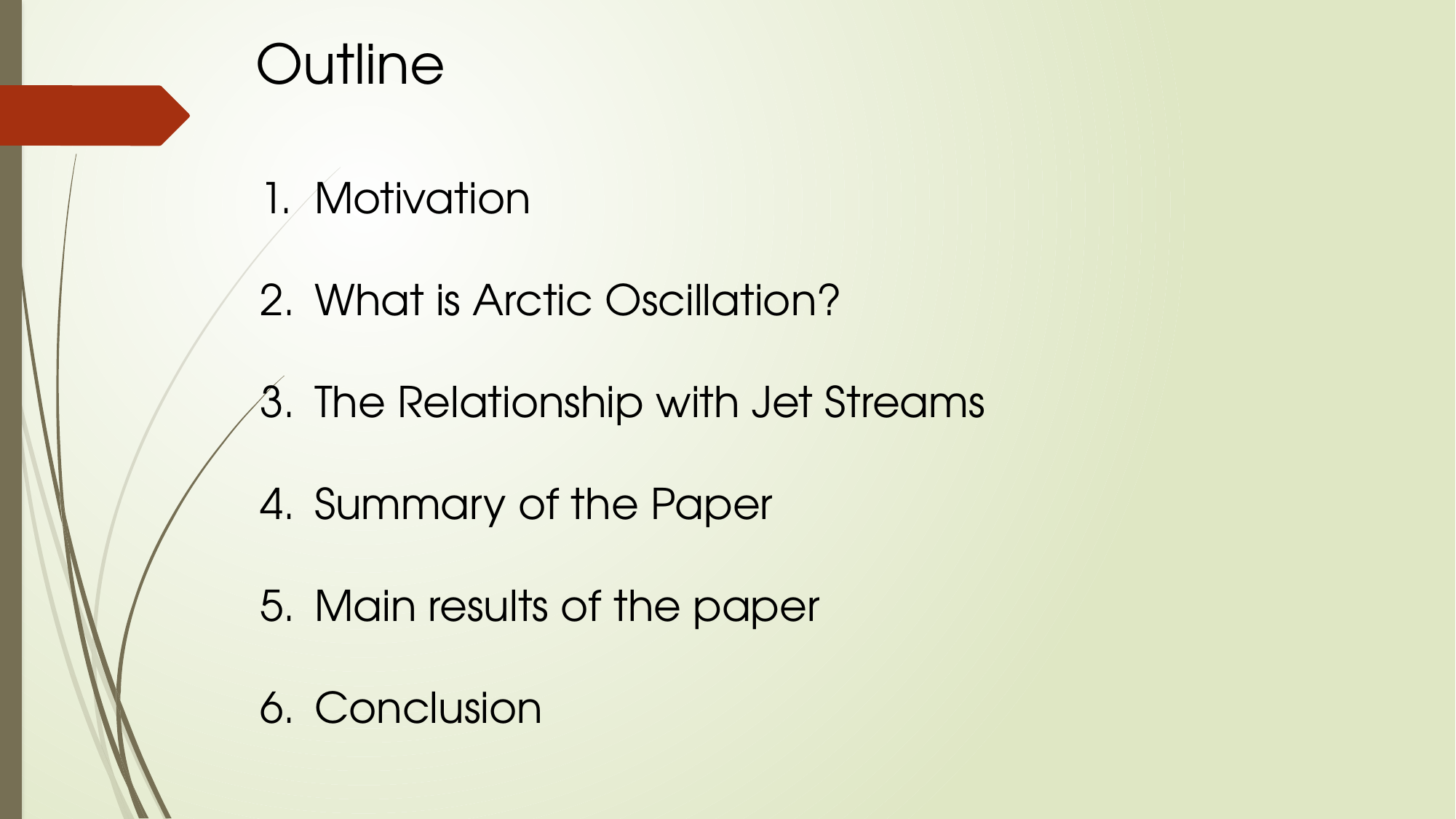

Outline
Motivation

What is Arctic Oscillation?

The Relationship with Jet Streams

Summary of the Paper

Main results of the paper

Conclusion